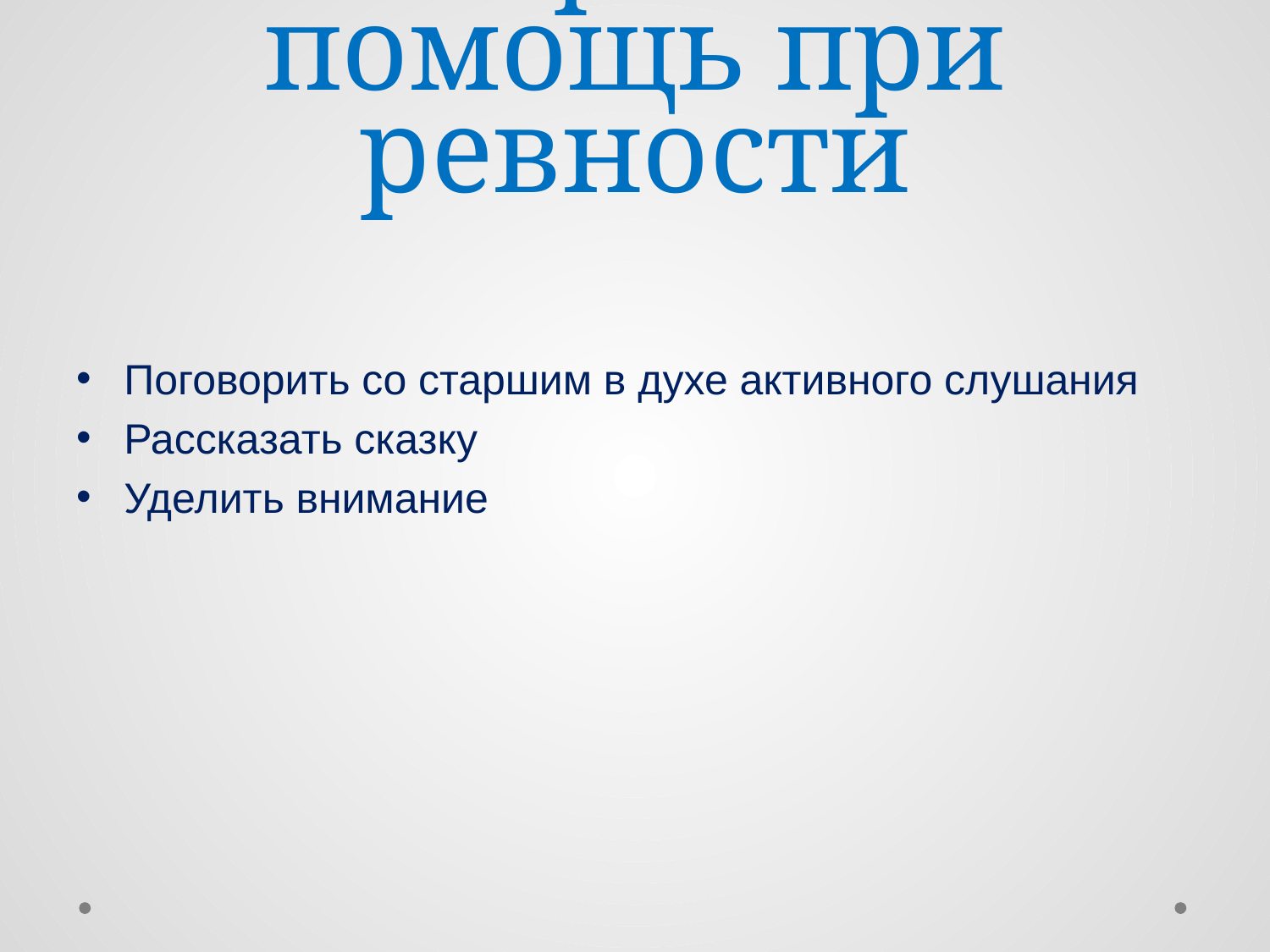

# Экстренная помощь при ревности
Поговорить со старшим в духе активного слушания
Рассказать сказку
Уделить внимание